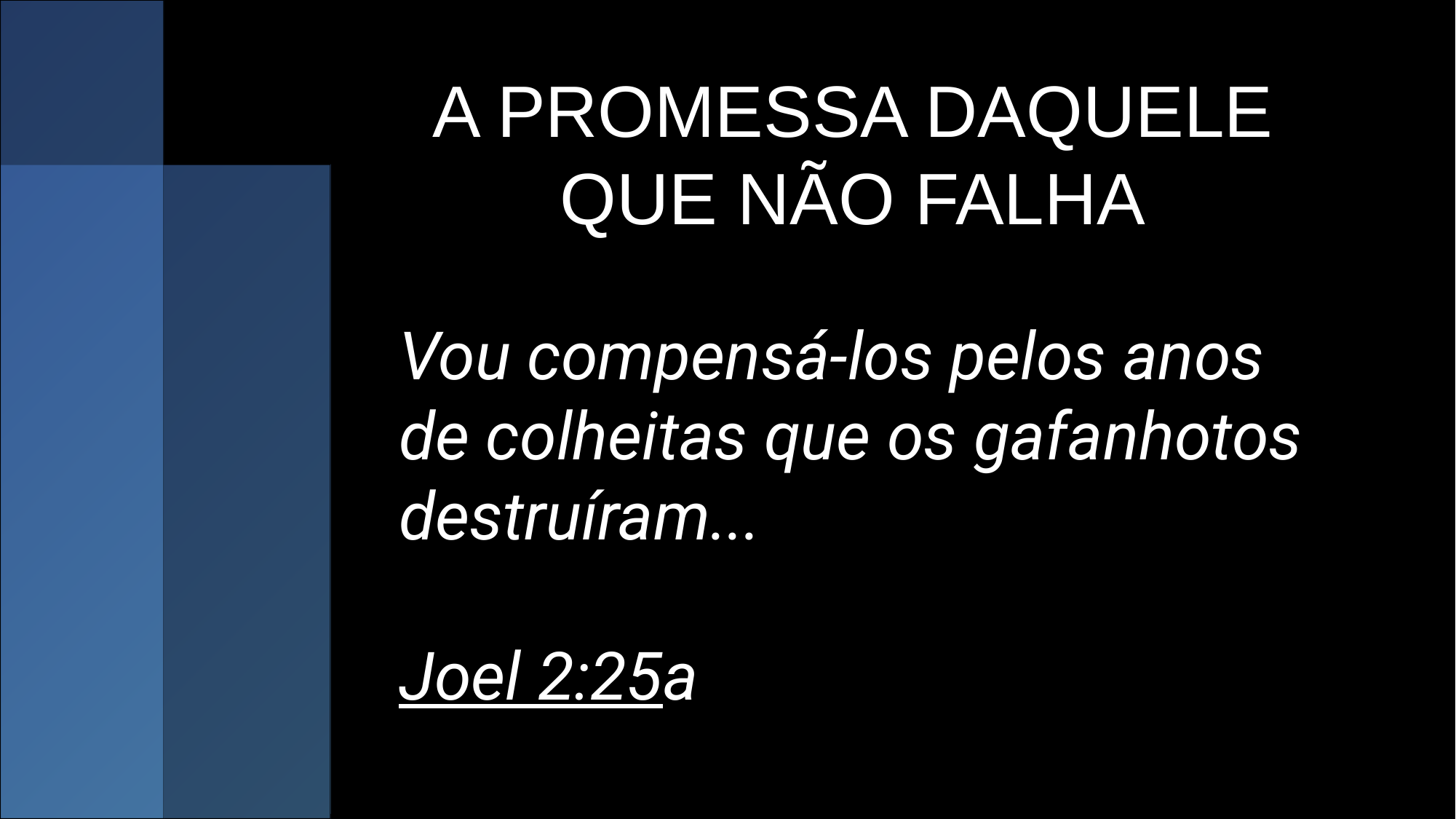

A PROMESSA DAQUELE QUE NÃO FALHA
Vou compensá-los pelos anos
de colheitas que os gafanhotos destruíram...
Joel 2:25a